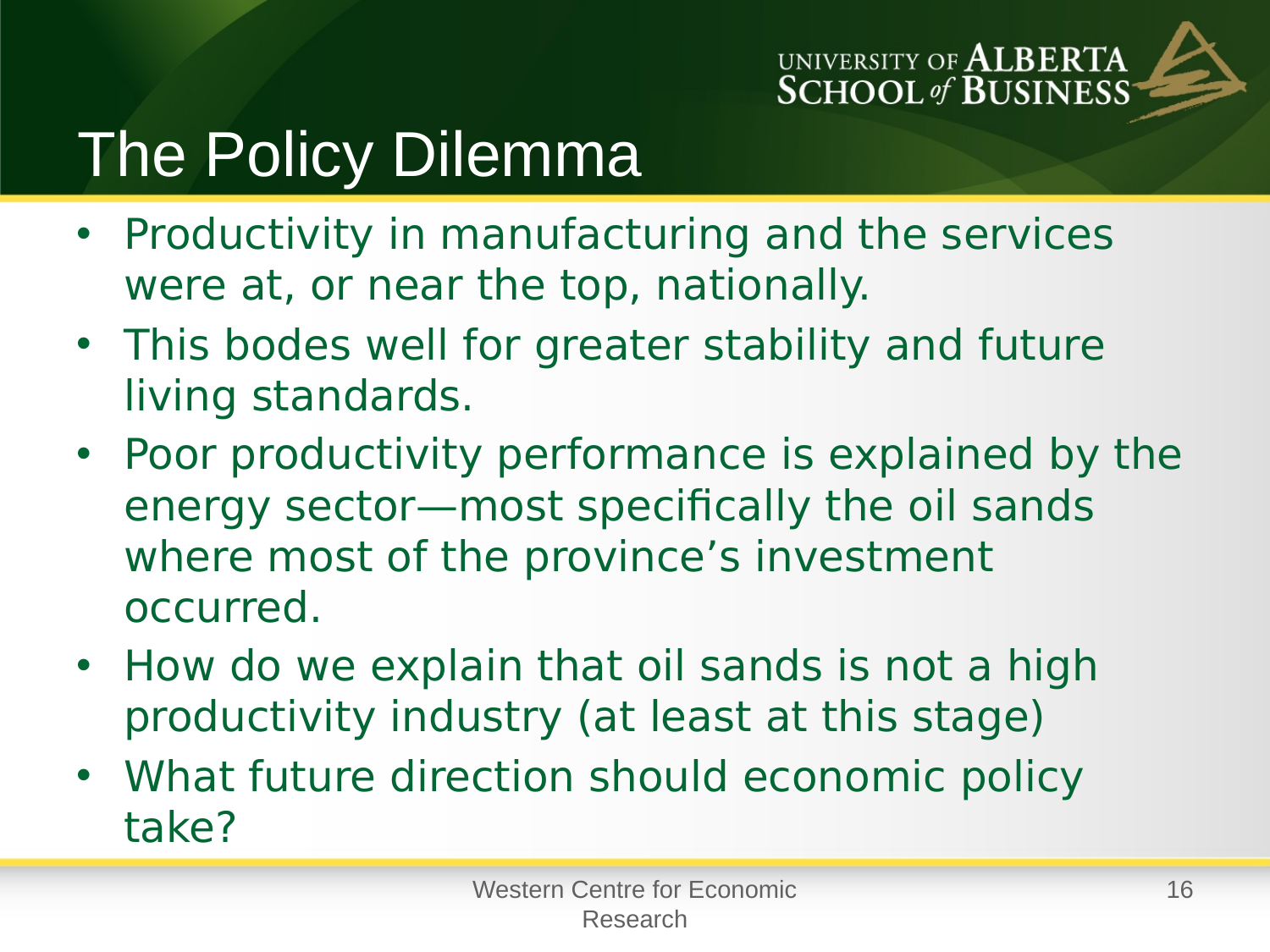

# The Policy Dilemma
Productivity in manufacturing and the services were at, or near the top, nationally.
This bodes well for greater stability and future living standards.
Poor productivity performance is explained by the energy sector—most specifically the oil sands where most of the province’s investment occurred.
How do we explain that oil sands is not a high productivity industry (at least at this stage)
What future direction should economic policy take?
Western Centre for Economic Research
16